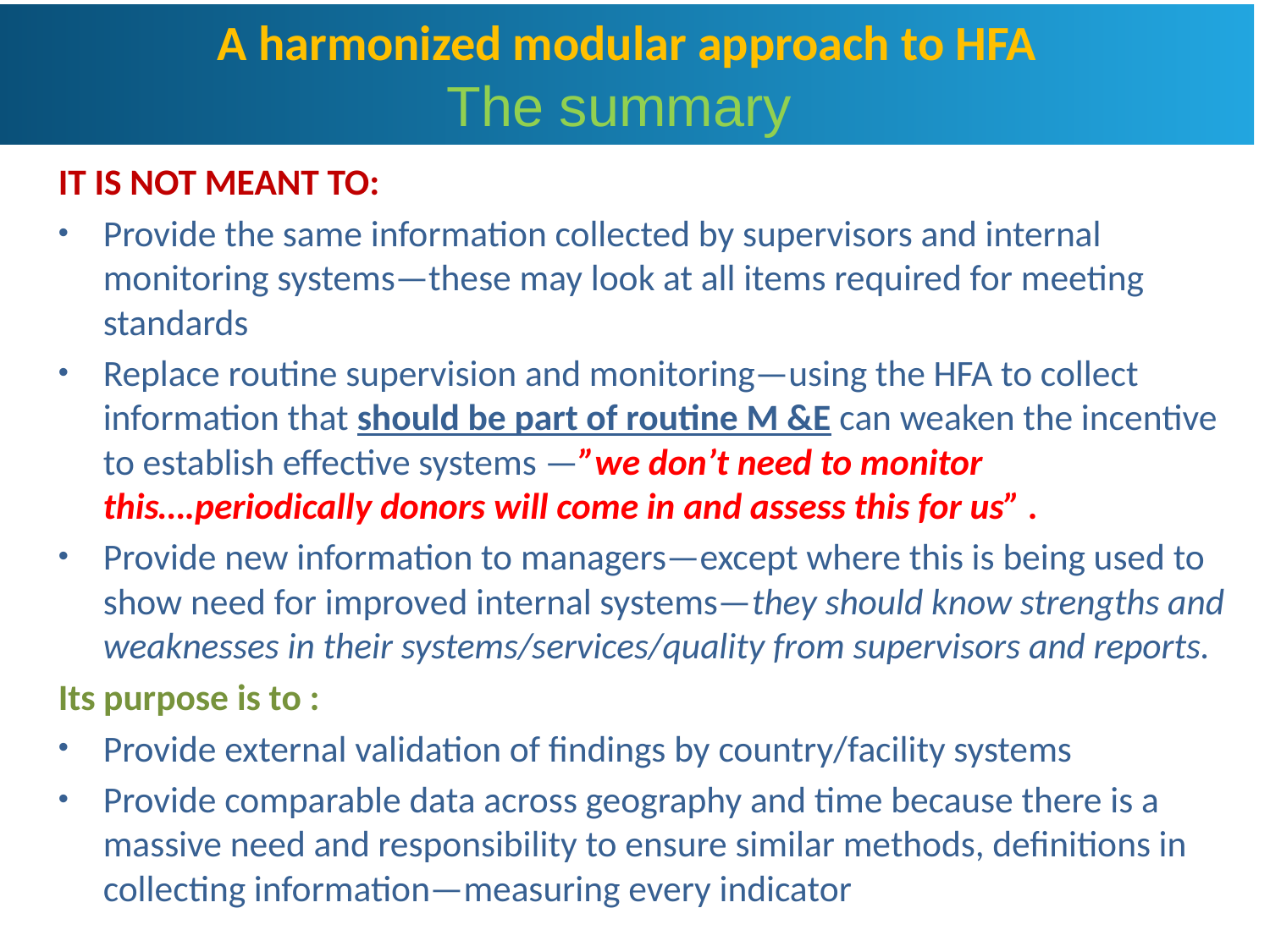

A harmonized modular approach to HFA
The summary
IT IS NOT MEANT TO:
Provide the same information collected by supervisors and internal monitoring systems—these may look at all items required for meeting standards
Replace routine supervision and monitoring—using the HFA to collect information that should be part of routine M &E can weaken the incentive to establish effective systems —”we don’t need to monitor this….periodically donors will come in and assess this for us” .
Provide new information to managers—except where this is being used to show need for improved internal systems—they should know strengths and weaknesses in their systems/services/quality from supervisors and reports.
Its purpose is to :
Provide external validation of findings by country/facility systems
Provide comparable data across geography and time because there is a massive need and responsibility to ensure similar methods, definitions in collecting information—measuring every indicator